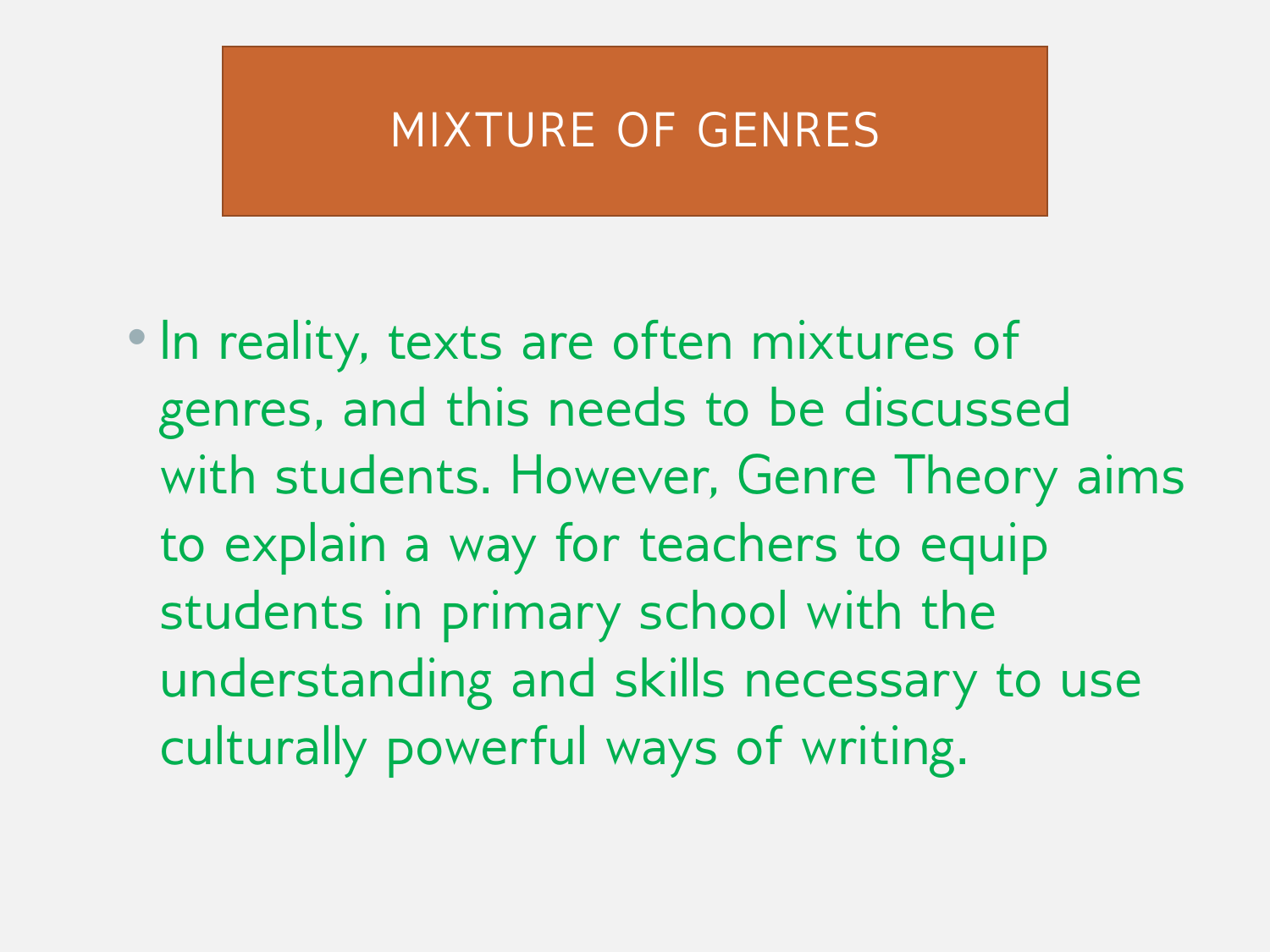

# Mixture of Genres
In reality, texts are often mixtures of genres, and this needs to be discussed with students. However, Genre Theory aims to explain a way for teachers to equip students in primary school with the understanding and skills necessary to use culturally powerful ways of writing.